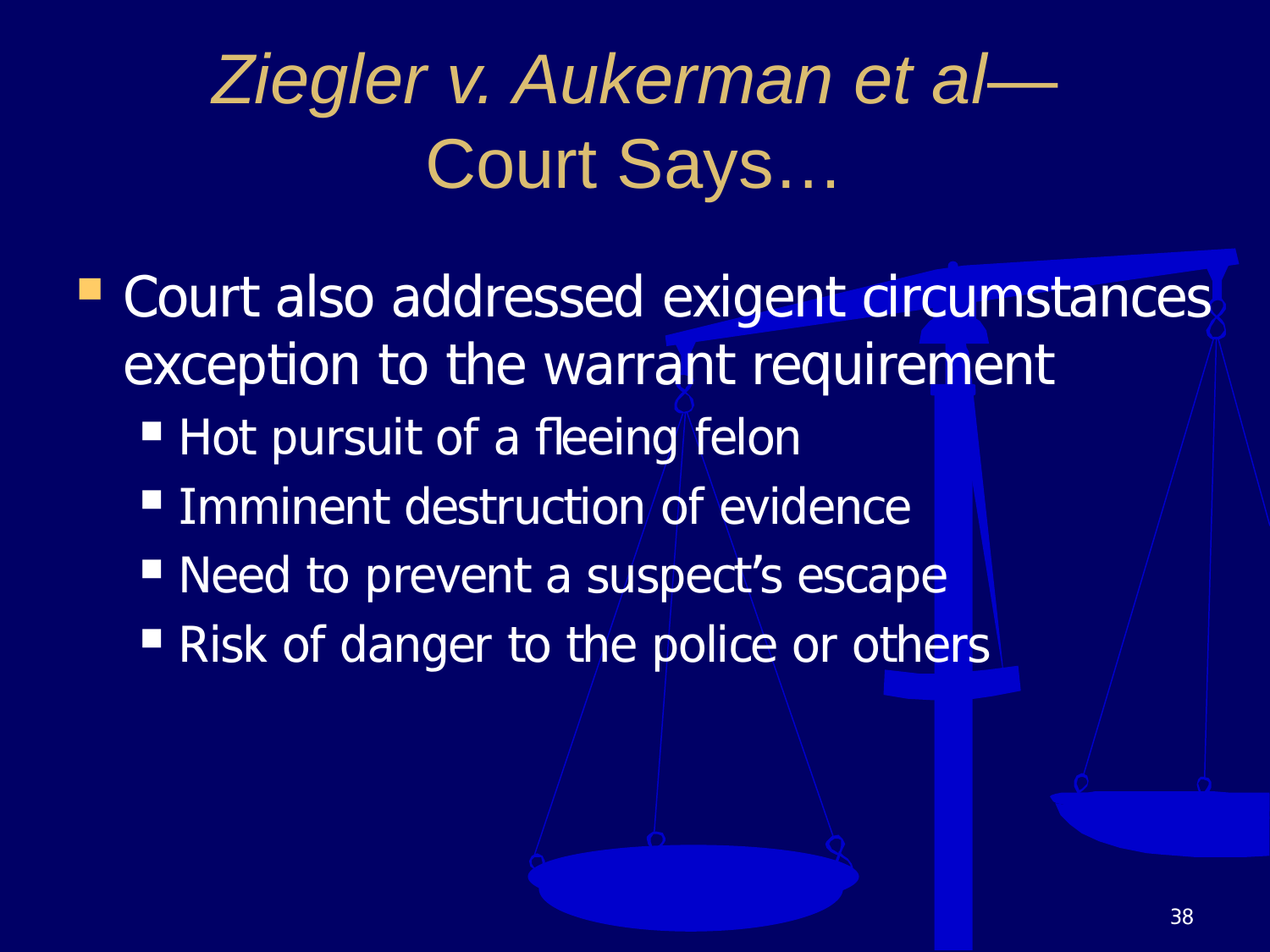

# Ziegler v. Aukerman et al— Court Says…
Court also addressed exigent circumstances exception to the warrant requirement
Hot pursuit of a fleeing felon
Imminent destruction of evidence
Need to prevent a suspect’s escape
Risk of danger to the police or others
38